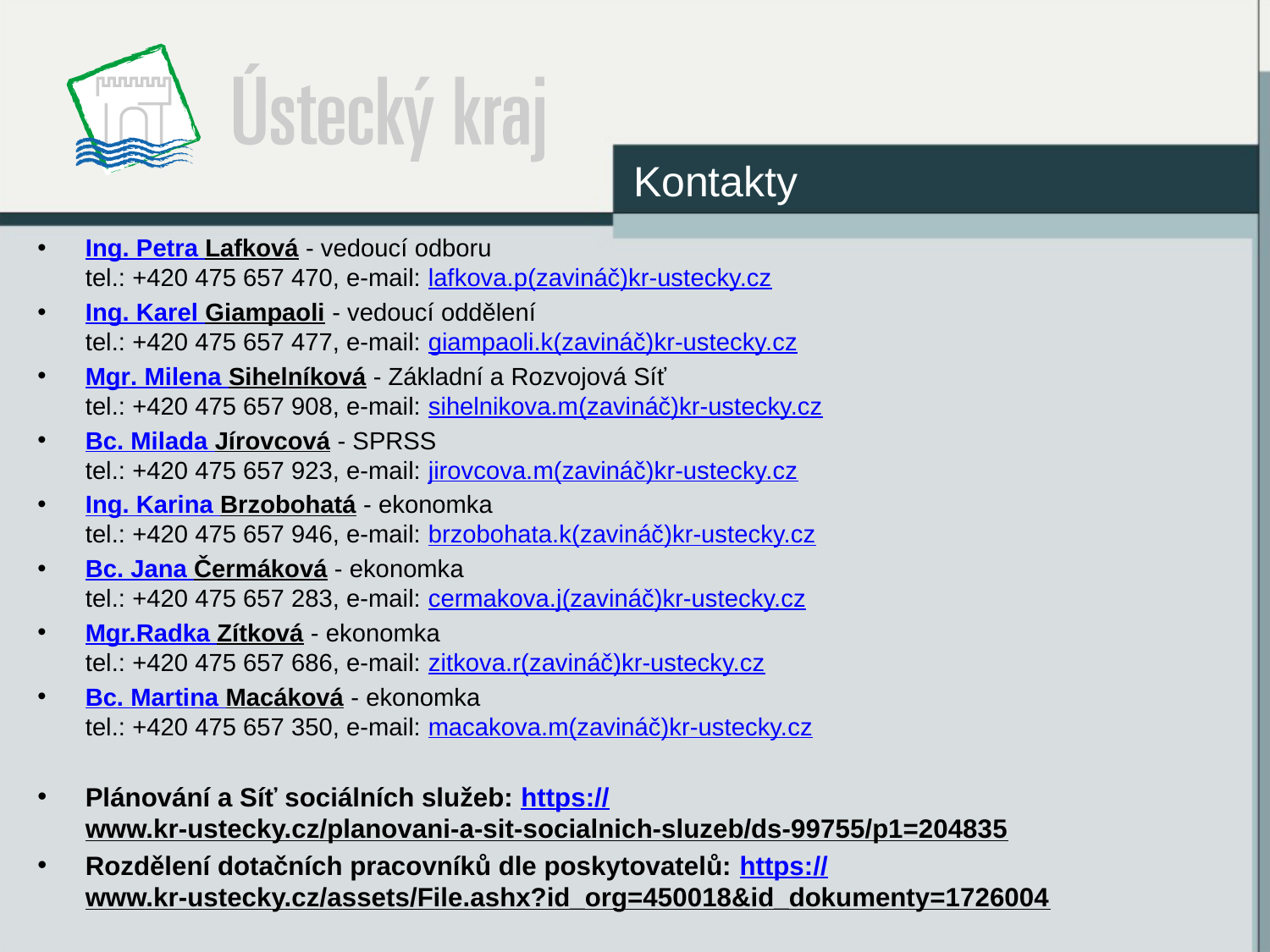

Kontakty
Ing. Petra Lafková - vedoucí odboru
tel.: +420 475 657 470, e-mail: lafkova.p(zavináč)kr-ustecky.cz
Ing. Karel Giampaoli - vedoucí oddělení
tel.: +420 475 657 477, e-mail: giampaoli.k(zavináč)kr-ustecky.cz
Mgr. Milena Sihelníková - Základní a Rozvojová Síť
tel.: +420 475 657 908, e-mail: sihelnikova.m(zavináč)kr-ustecky.cz
Bc. Milada Jírovcová - SPRSS
tel.: +420 475 657 923, e-mail: jirovcova.m(zavináč)kr-ustecky.cz
Ing. Karina Brzobohatá - ekonomka
tel.: +420 475 657 946, e-mail: brzobohata.k(zavináč)kr-ustecky.cz
Bc. Jana Čermáková - ekonomka
tel.: +420 475 657 283, e-mail: cermakova.j(zavináč)kr-ustecky.cz
Mgr.Radka Zítková - ekonomka
tel.: +420 475 657 686, e-mail: zitkova.r(zavináč)kr-ustecky.cz
Bc. Martina Macáková - ekonomka
tel.: +420 475 657 350, e-mail: macakova.m(zavináč)kr-ustecky.cz

Plánování a Síť sociálních služeb: https://www.kr-ustecky.cz/planovani-a-sit-socialnich-sluzeb/ds-99755/p1=204835
Rozdělení dotačních pracovníků dle poskytovatelů: https://www.kr-ustecky.cz/assets/File.ashx?id_org=450018&id_dokumenty=1726004